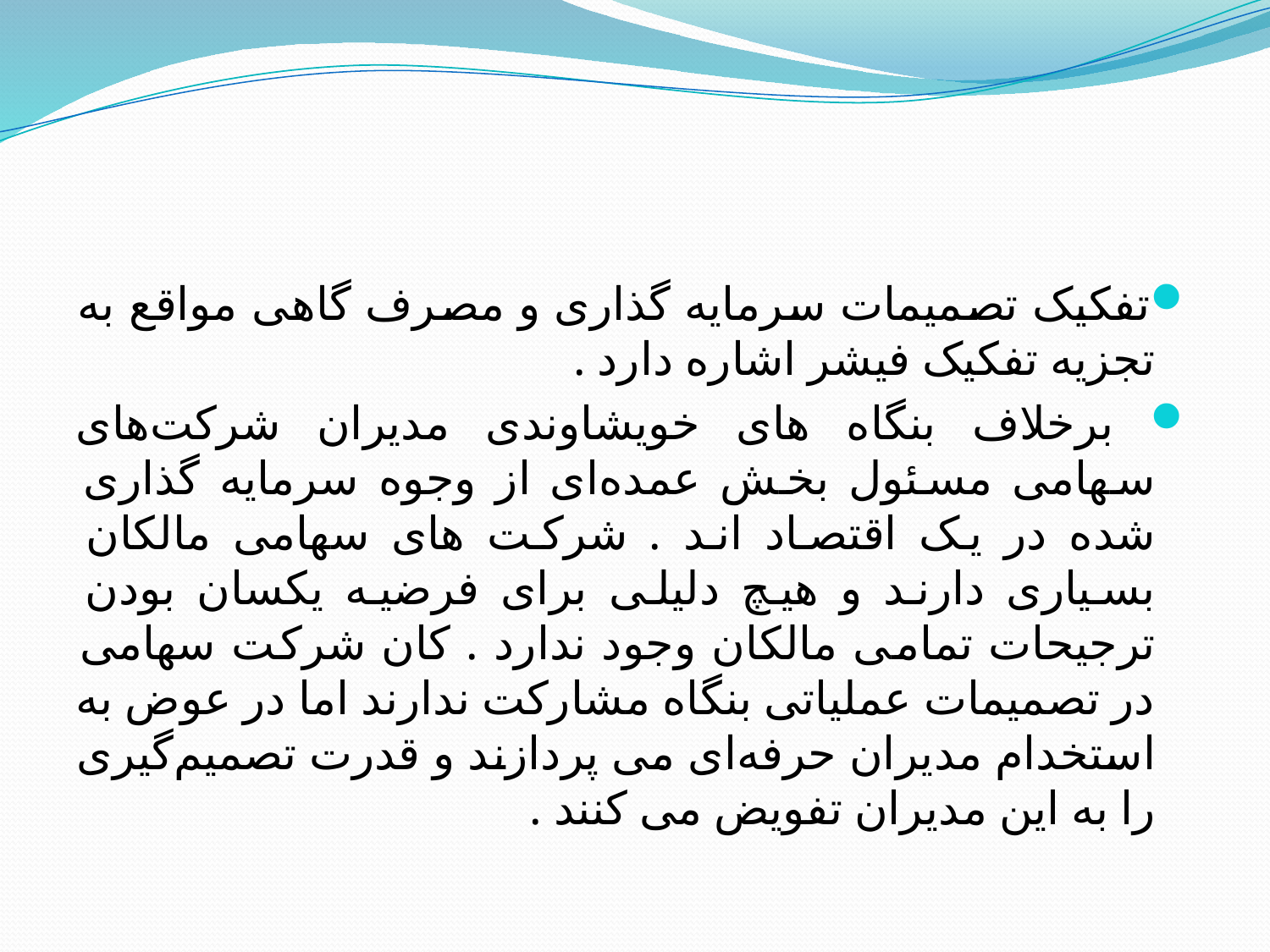

#
تفکیک تصمیمات سرمایه گذاری و مصرف گاهی مواقع به تجزیه تفکیک فیشر اشاره دارد .
 برخلاف بنگاه های خویشاوندی مدیران شرکت‌های سهامی مسئول بخش عمده‌ای از وجوه سرمایه گذاری شده در یک اقتصاد اند . شرکت های سهامی مالکان بسیاری دارند و هیچ دلیلی برای فرضیه یکسان بودن ترجیحات تمامی مالکان وجود ندارد . کان شرکت سهامی در تصمیمات عملیاتی بنگاه مشارکت ندارند اما در عوض به استخدام مدیران حرفه‌ای می پردازند و قدرت تصمیم‌گیری را به این مدیران تفویض می کنند .